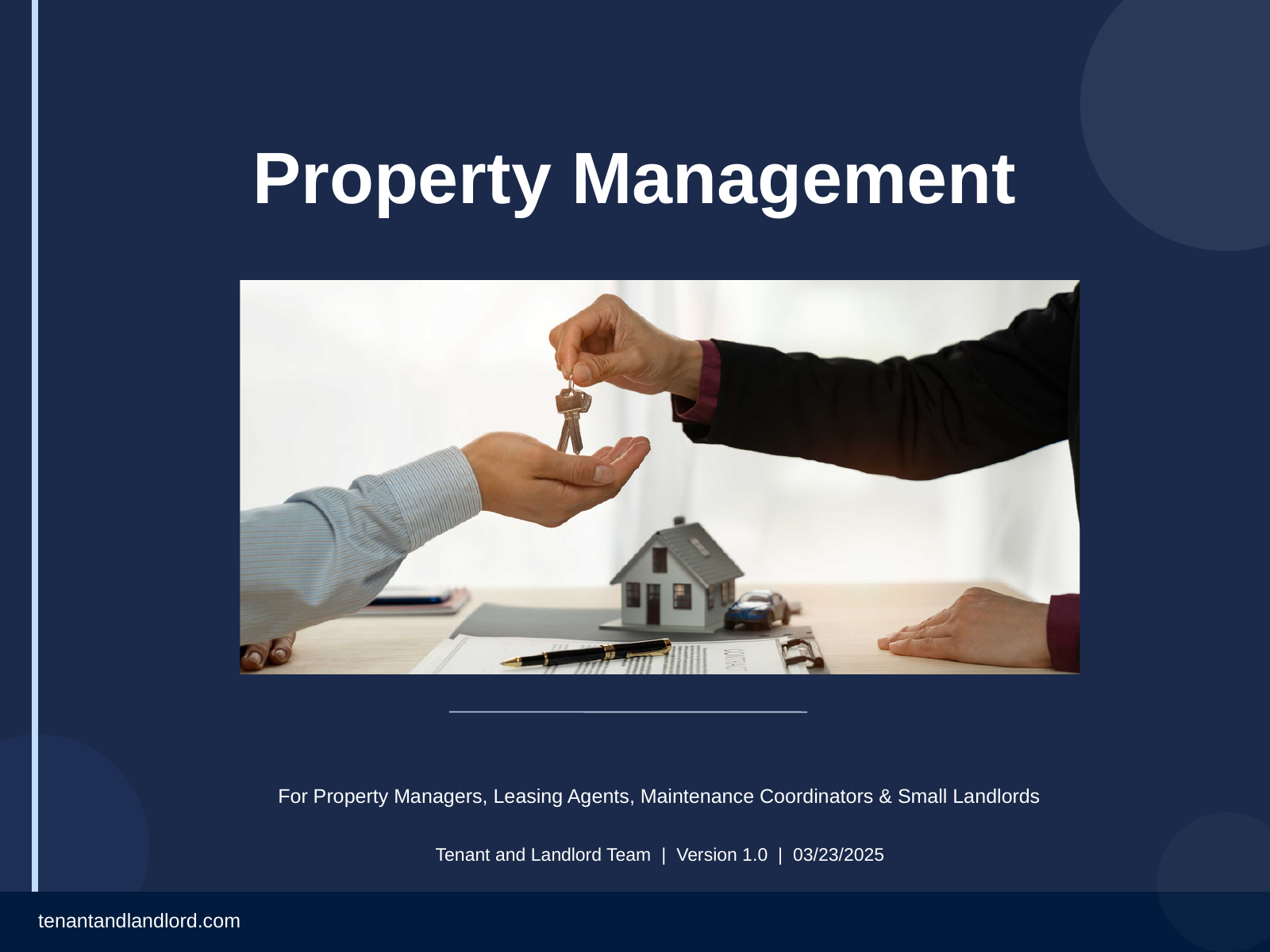

Property Management

For Property Managers, Leasing Agents, Maintenance Coordinators & Small Landlords

Tenant and Landlord Team  |  Version 1.0  |  03/23/2025

tenantandlandlord.com
tenantandlandlord.com